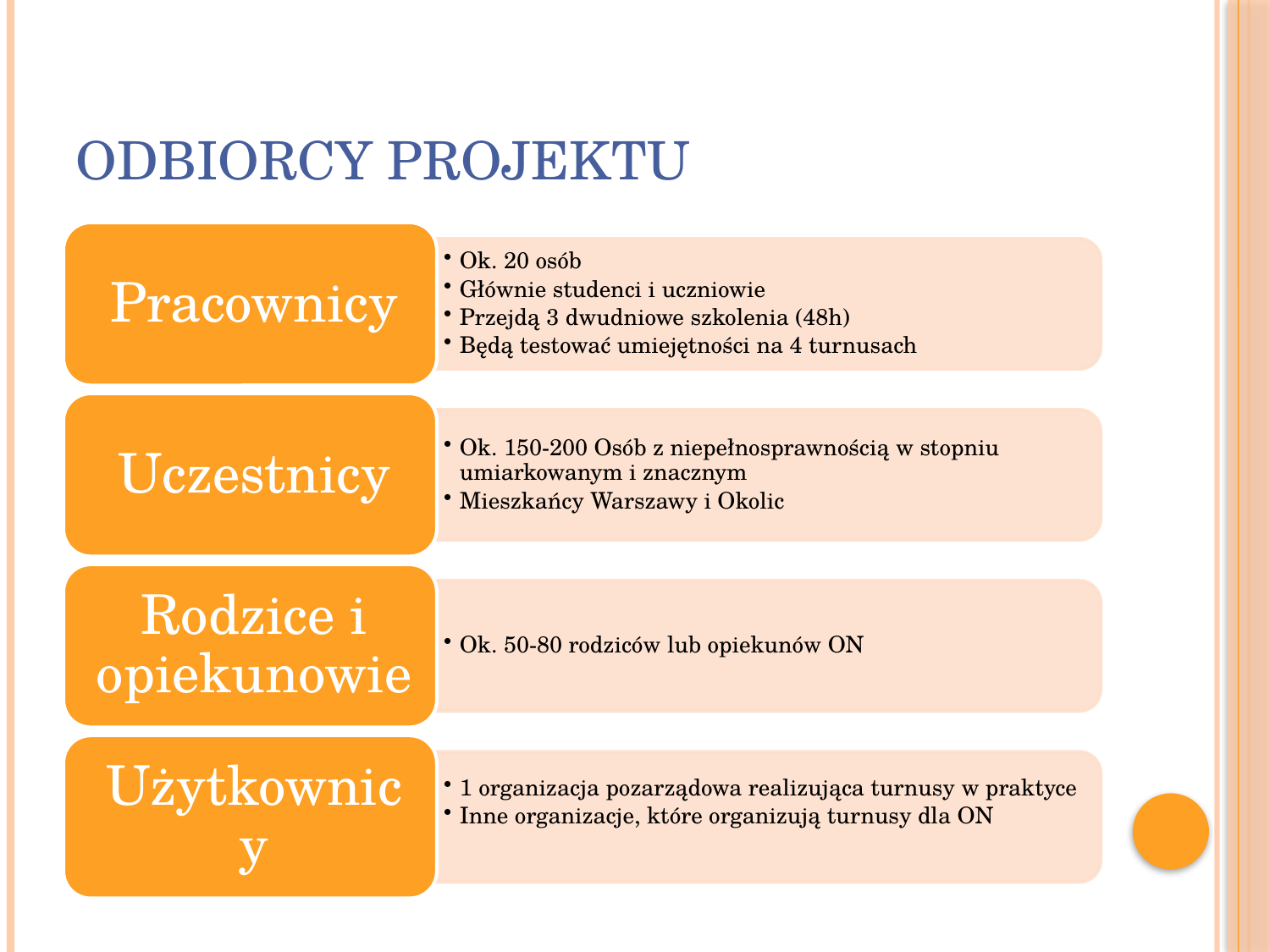

# Odbiorcy projektu
Ok. 20 osób
Głównie studenci i uczniowie
Przejdą 3 dwudniowe szkolenia (48h)
Będą testować umiejętności na 4 turnusach
Pracownicy
Ok. 150-200 Osób z niepełnosprawnością w stopniu umiarkowanym i znacznym
Mieszkańcy Warszawy i Okolic
Uczestnicy
Ok. 50-80 rodziców lub opiekunów ON
Rodzice i opiekunowie
1 organizacja pozarządowa realizująca turnusy w praktyce
Inne organizacje, które organizują turnusy dla ON

Użytkownicy